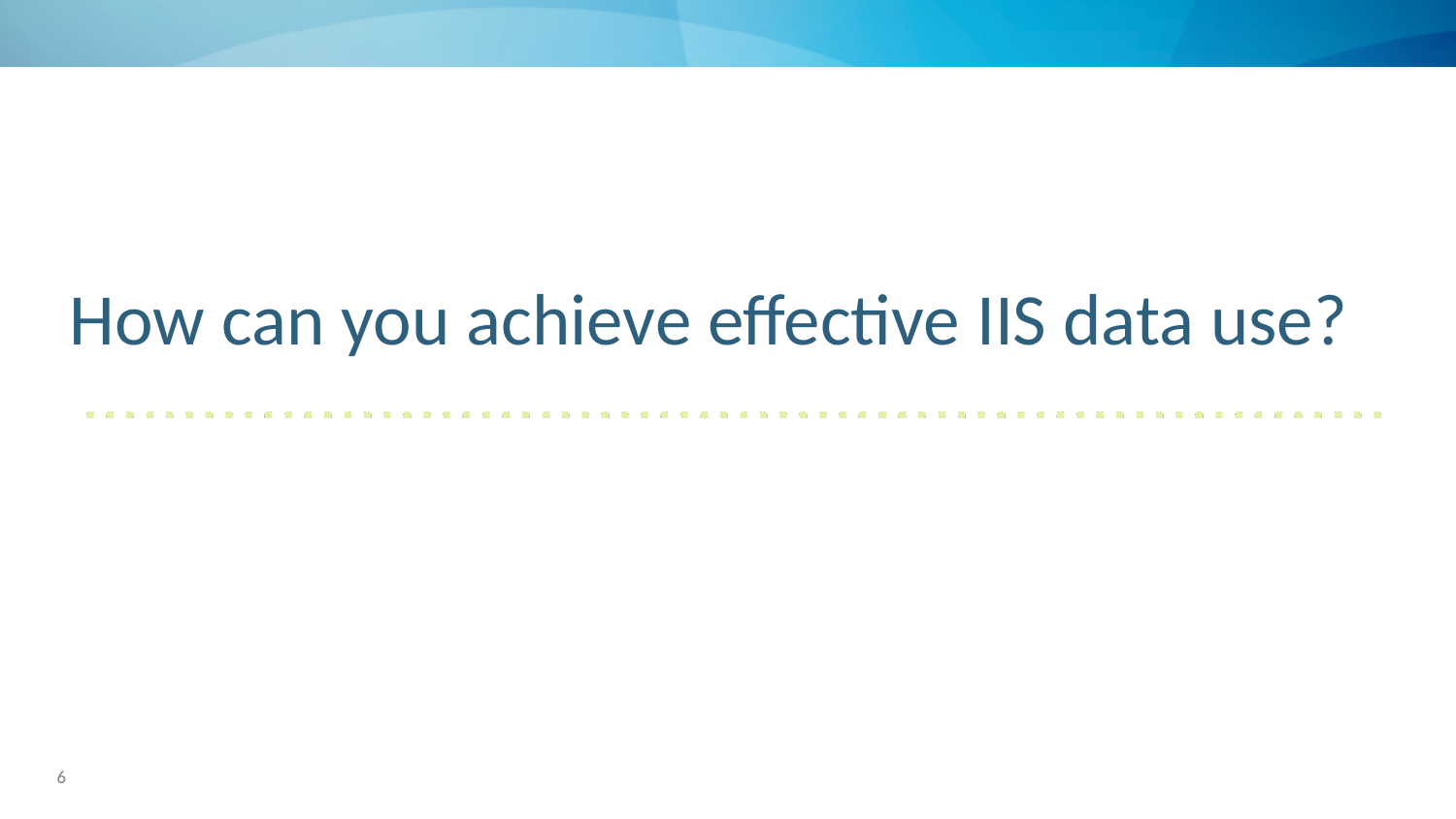

# How can you achieve effective IIS data use?